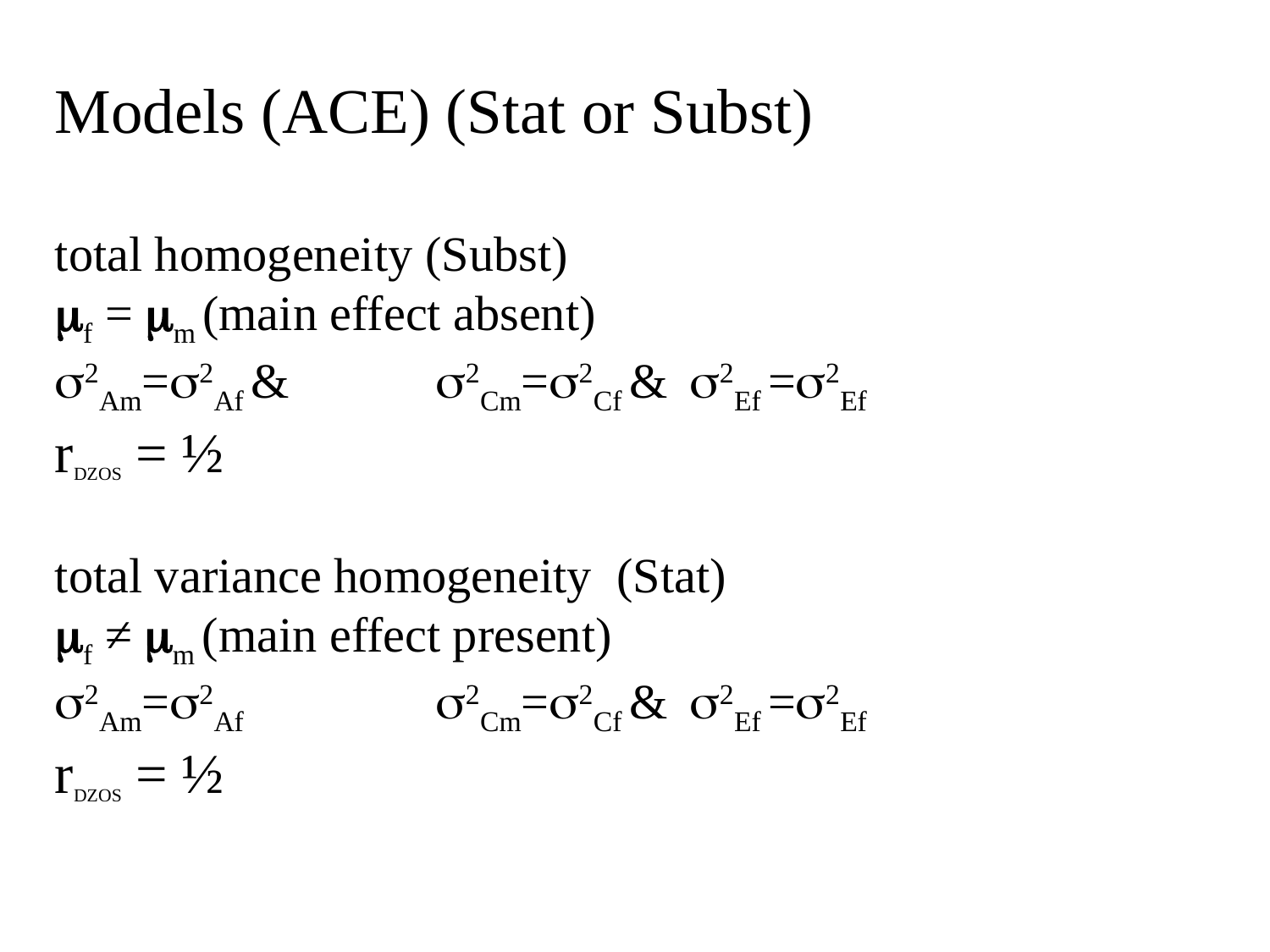

Models (ACE) (Stat or Subst)

total homogeneity (Subst)
μf = μm (main effect absent)
σ2Am=σ2Af &  	σ2Cm=σ2Cf & 	σ2Ef =σ2Ef
rDZOS = ½

total variance homogeneity  (Stat)
μf ≠ μm (main effect present)
σ2Am=σ2Af 	 	σ2Cm=σ2Cf & 	σ2Ef =σ2Ef
rDZOS = ½